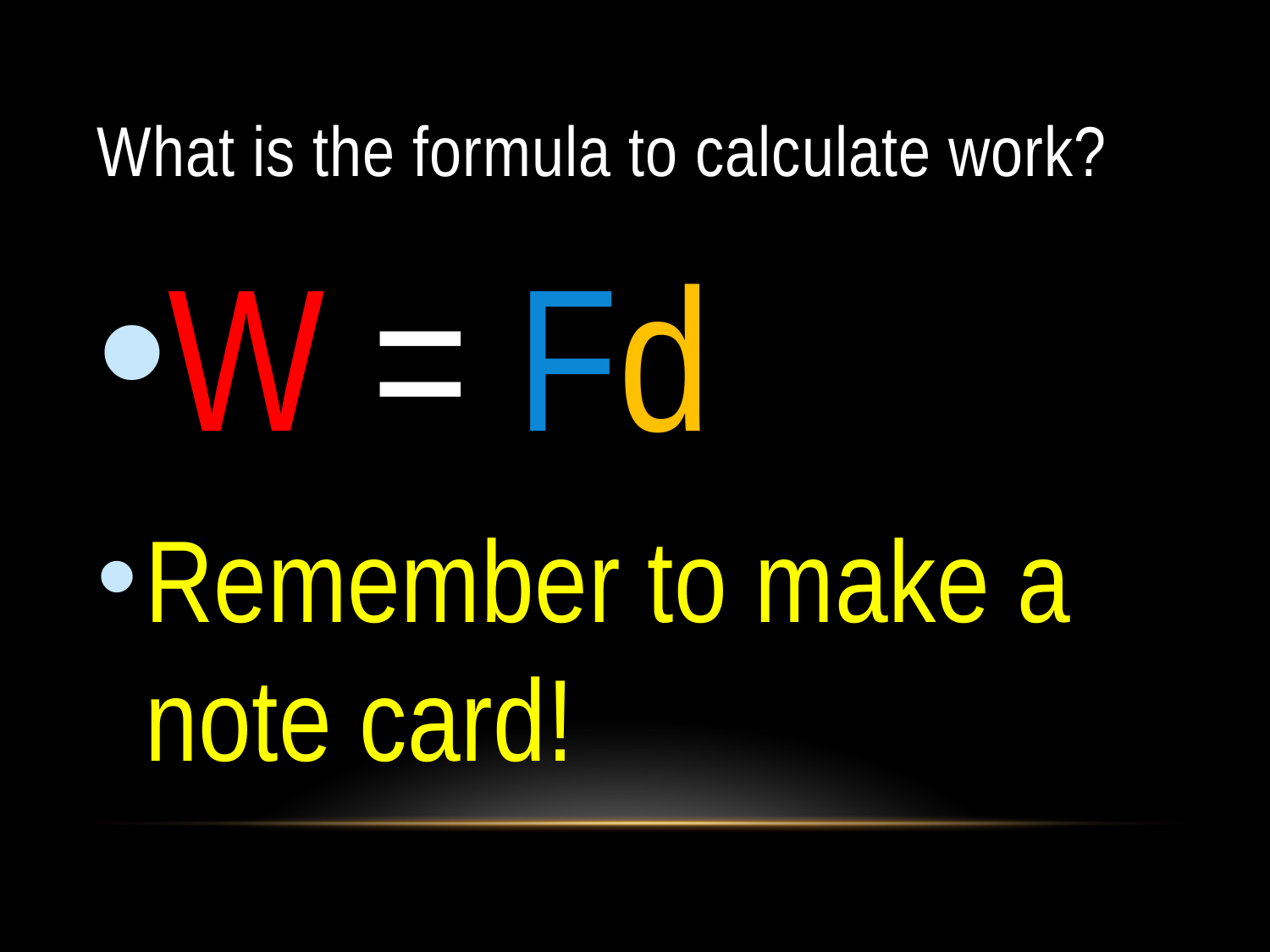

# What is the formula to calculate work?
W = Fd
Remember to make a note card!